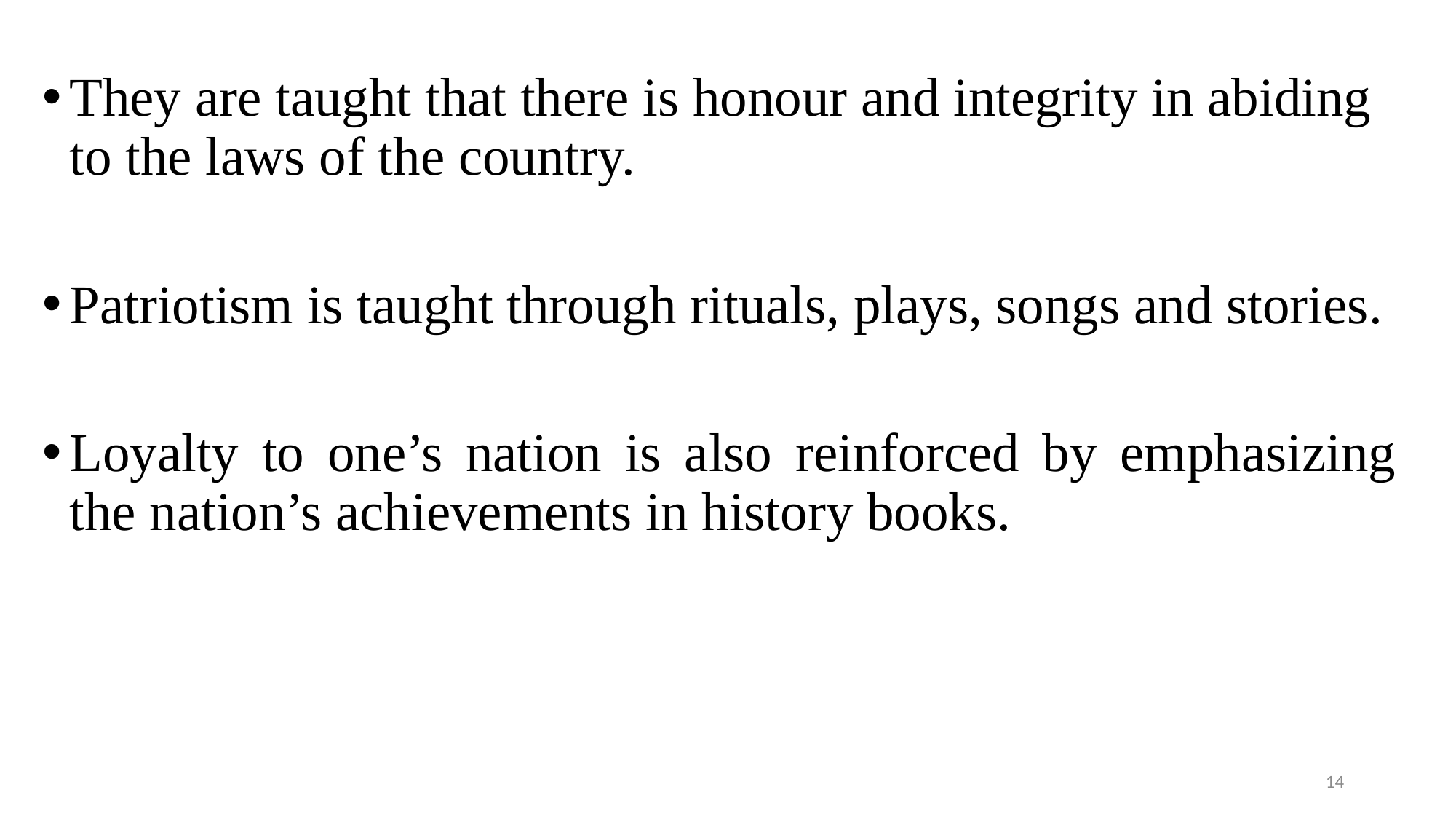

They are taught that there is honour and integrity in abiding to the laws of the country.

Patriotism is taught through rituals, plays, songs and stories.

Loyalty to one’s nation is also reinforced by emphasizing the nation’s achievements in history books.

14